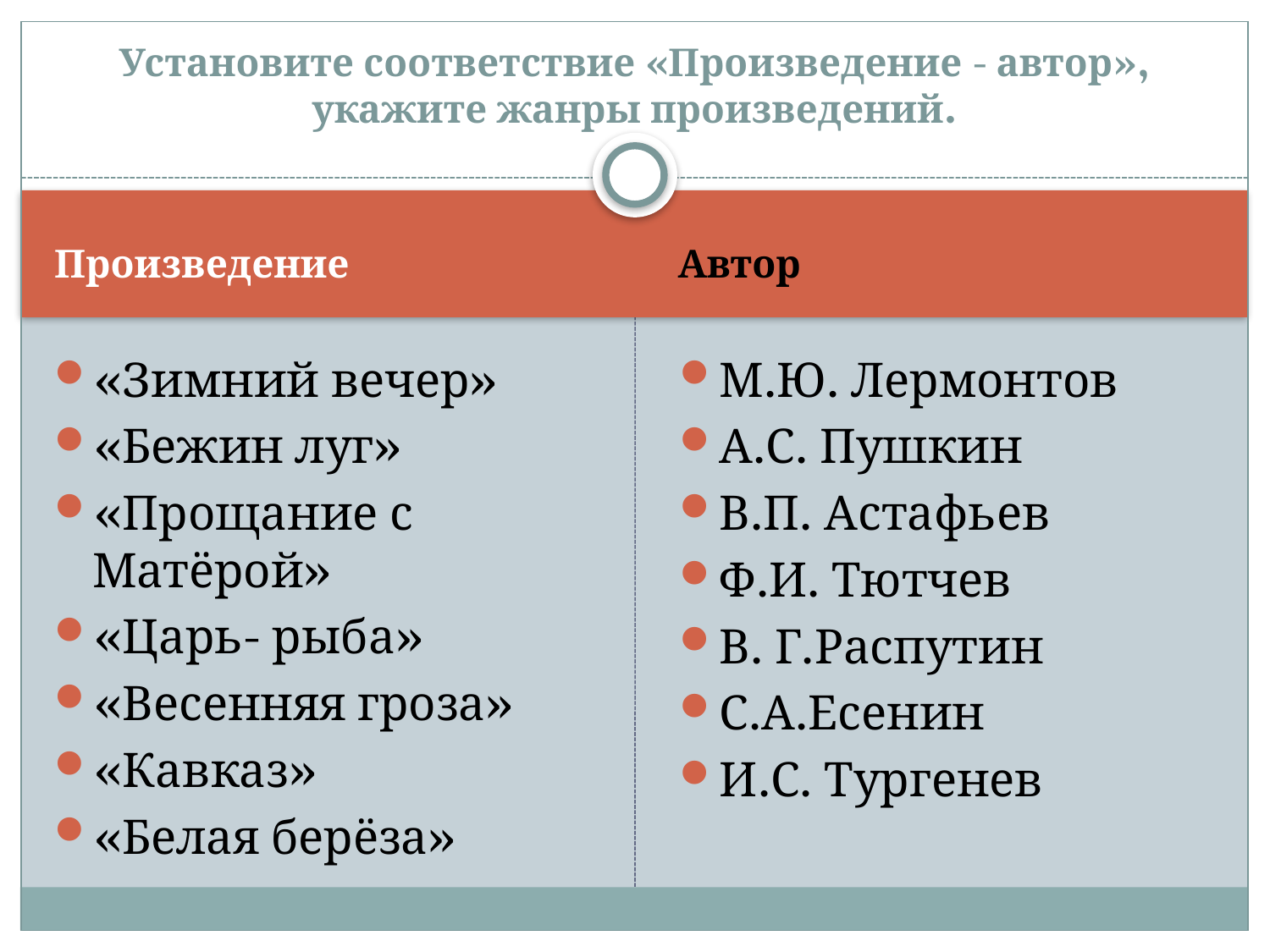

# Установите соответствие «Произведение - автор», укажите жанры произведений.
Произведение
Автор
«Зимний вечер»
«Бежин луг»
«Прощание с Матёрой»
«Царь- рыба»
«Весенняя гроза»
«Кавказ»
«Белая берёза»

М.Ю. Лермонтов
А.С. Пушкин
В.П. Астафьев
Ф.И. Тютчев
В. Г.Распутин
С.А.Есенин
И.С. Тургенев